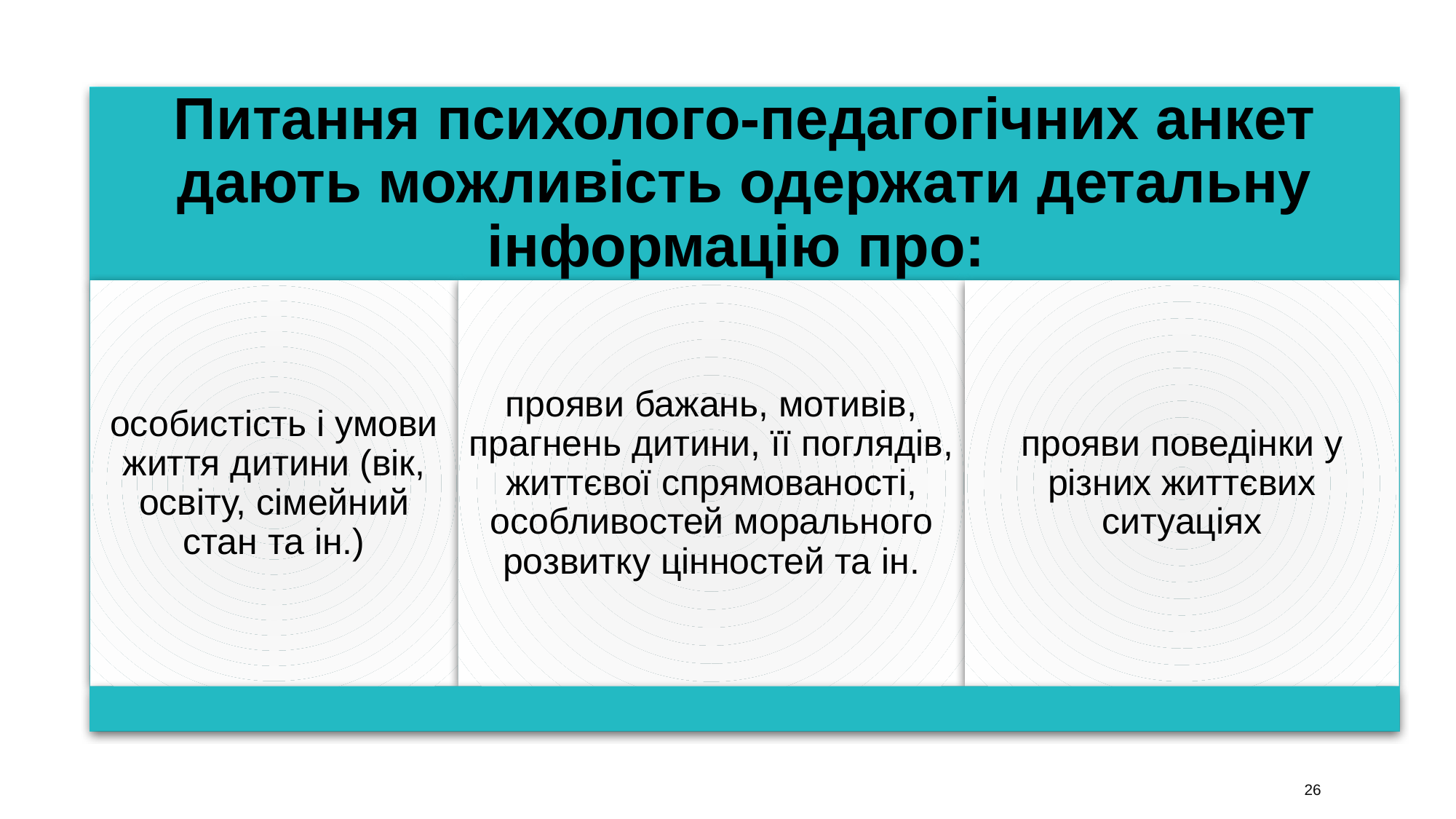

Питання психолого-педагогічних анкет дають можливість одержати детальну інформацію про:
особистість і умови життя дитини (вік, освіту, сімейний стан та ін.)
прояви бажань, мотивів, прагнень дитини, її поглядів, життєвої спрямованості, особливостей морального розвитку цінностей та ін.
прояви поведінки у різних життєвих ситуаціях
26